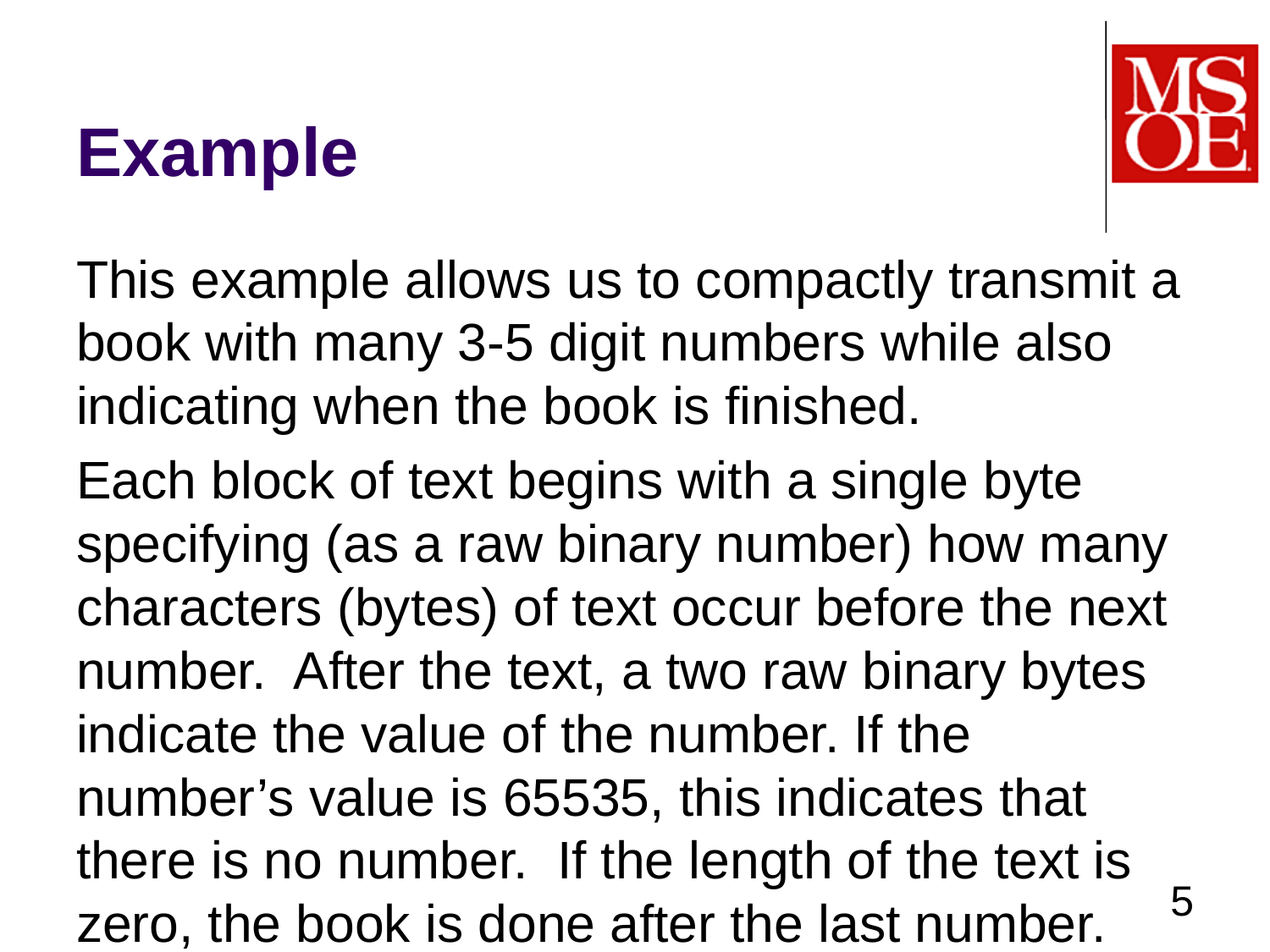

# Example
This example allows us to compactly transmit a book with many 3-5 digit numbers while also indicating when the book is finished.
Each block of text begins with a single byte specifying (as a raw binary number) how many characters (bytes) of text occur before the next number.  After the text, a two raw binary bytes indicate the value of the number. If the number’s value is 65535, this indicates that there is no number.  If the length of the text is zero, the book is done after the last number.
5